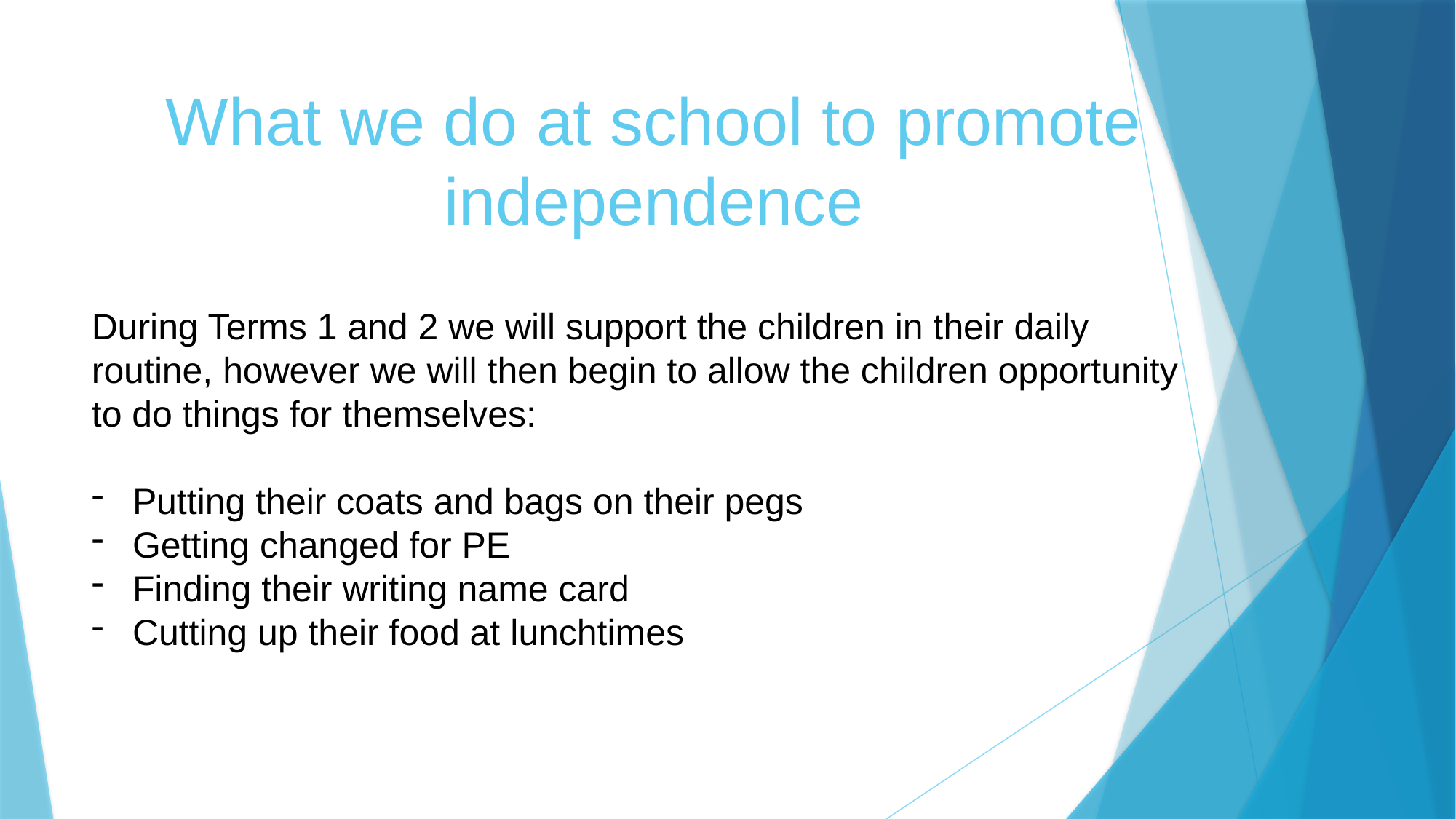

# What we do at school to promote independence

During Terms 1 and 2 we will support the children in their daily routine, however we will then begin to allow the children opportunity to do things for themselves:

Putting their coats and bags on their pegs
Getting changed for PE
Finding their writing name card
Cutting up their food at lunchtimes